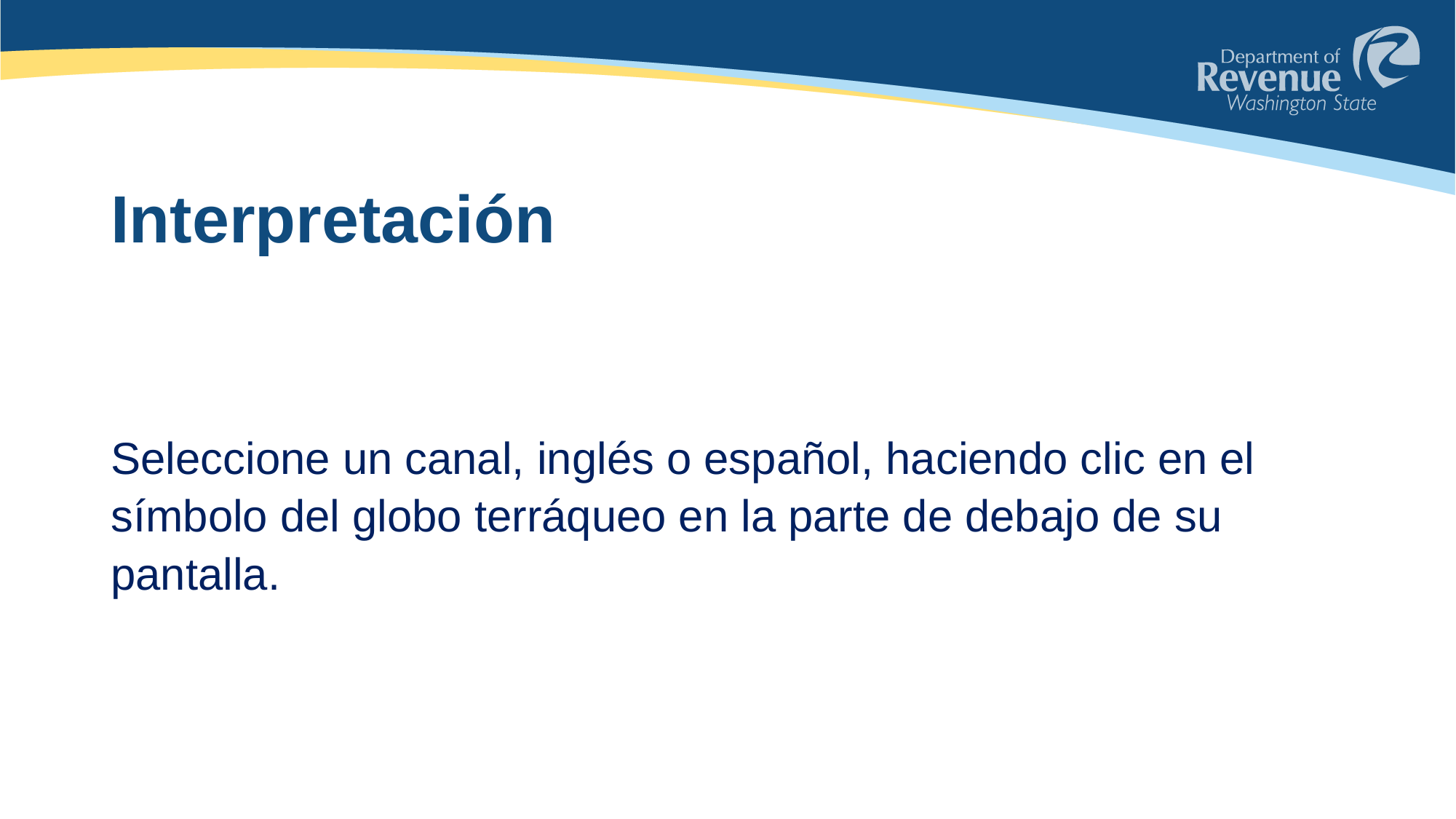

# Interpretación

Seleccione un canal, inglés o español, haciendo clic en el símbolo del globo terráqueo en la parte de debajo de su pantalla.